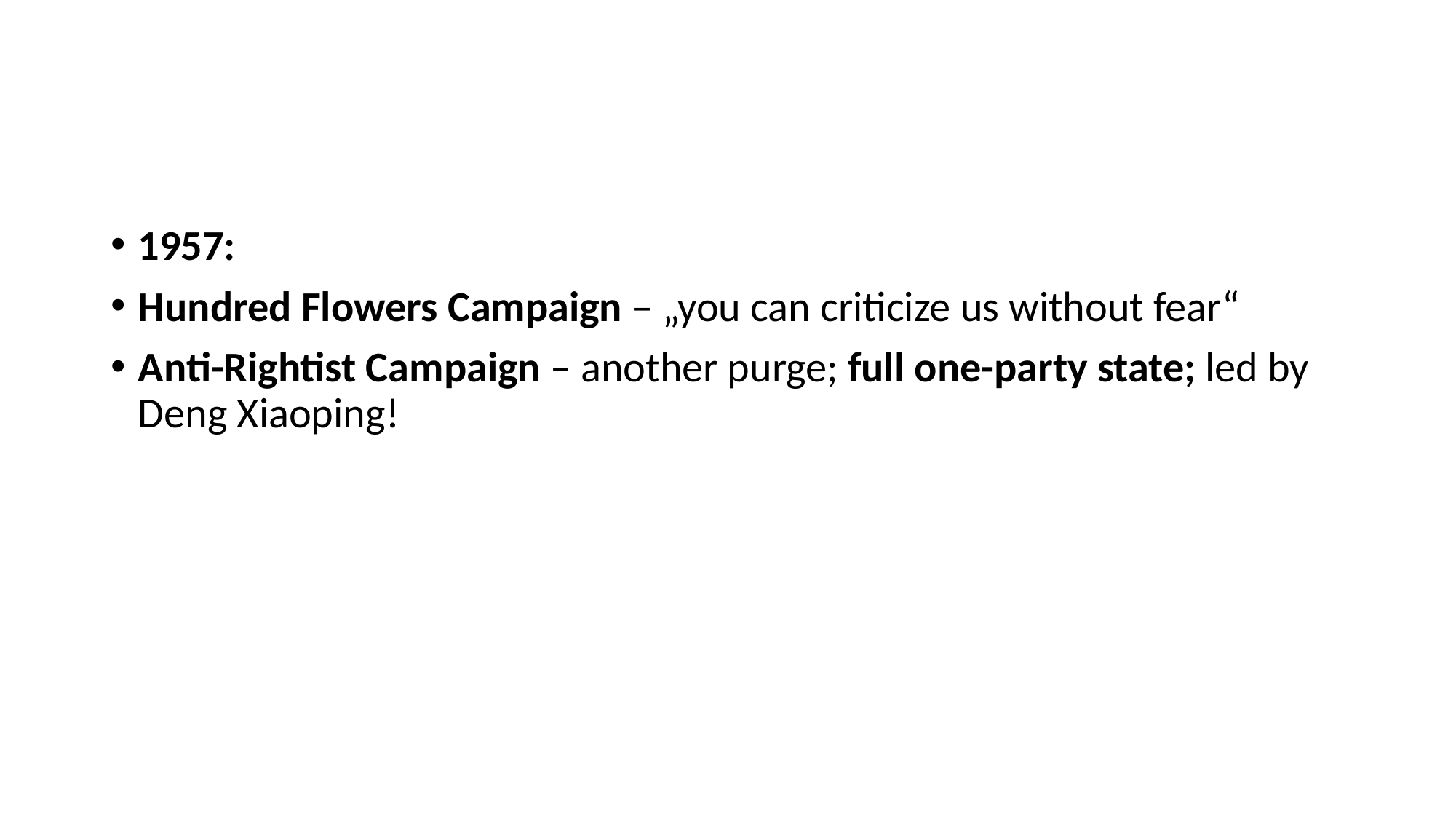

#
1957:
Hundred Flowers Campaign – „you can criticize us without fear“
Anti-Rightist Campaign – another purge; full one-party state; led by Deng Xiaoping!